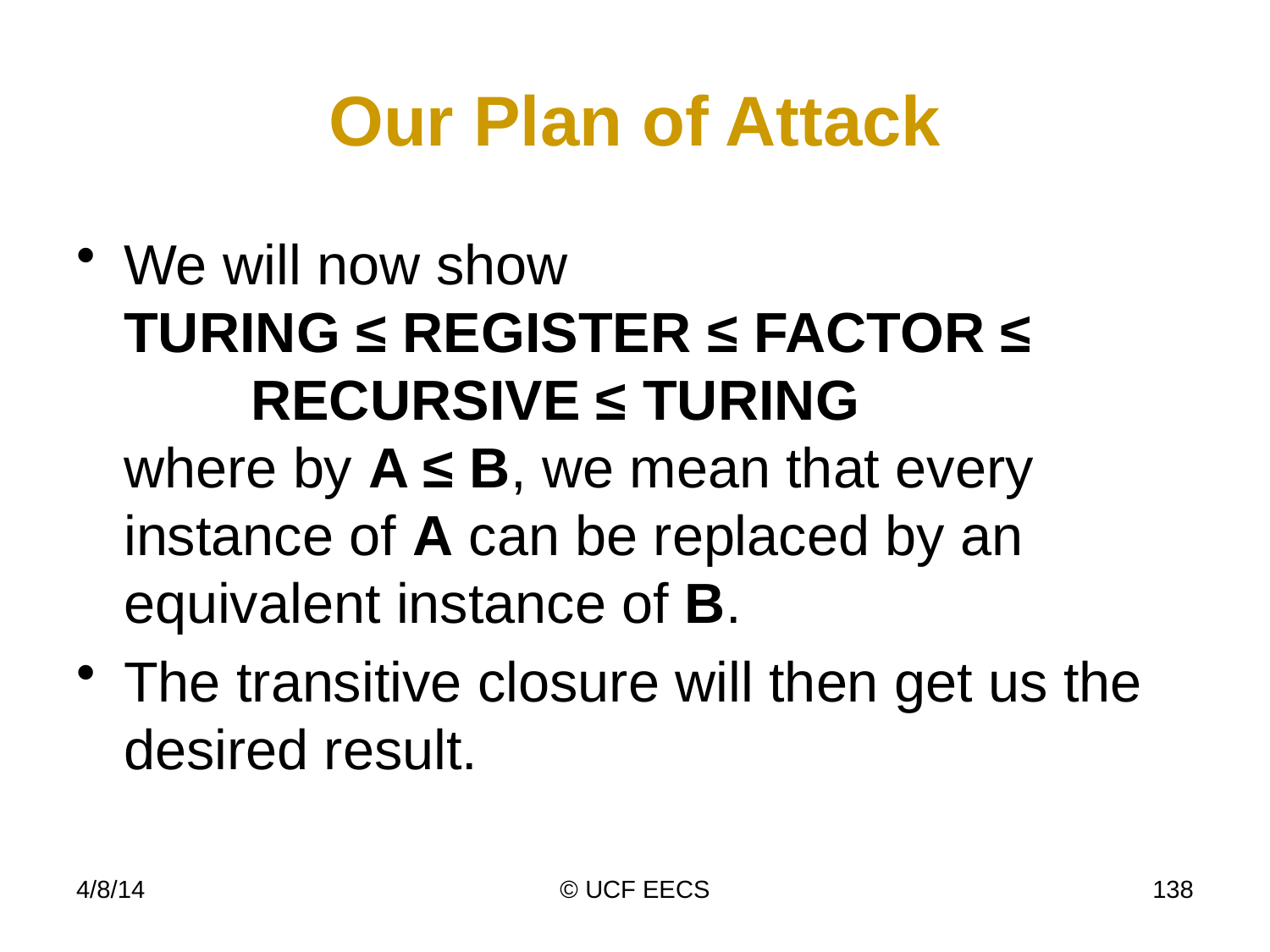

# Our Plan of Attack
We will now show
TURING ≤ REGISTER ≤ FACTOR ≤ 		RECURSIVE ≤ TURING
where by A ≤ B, we mean that every instance of A can be replaced by an equivalent instance of B.
The transitive closure will then get us the desired result.
4/8/14
© UCF EECS
138